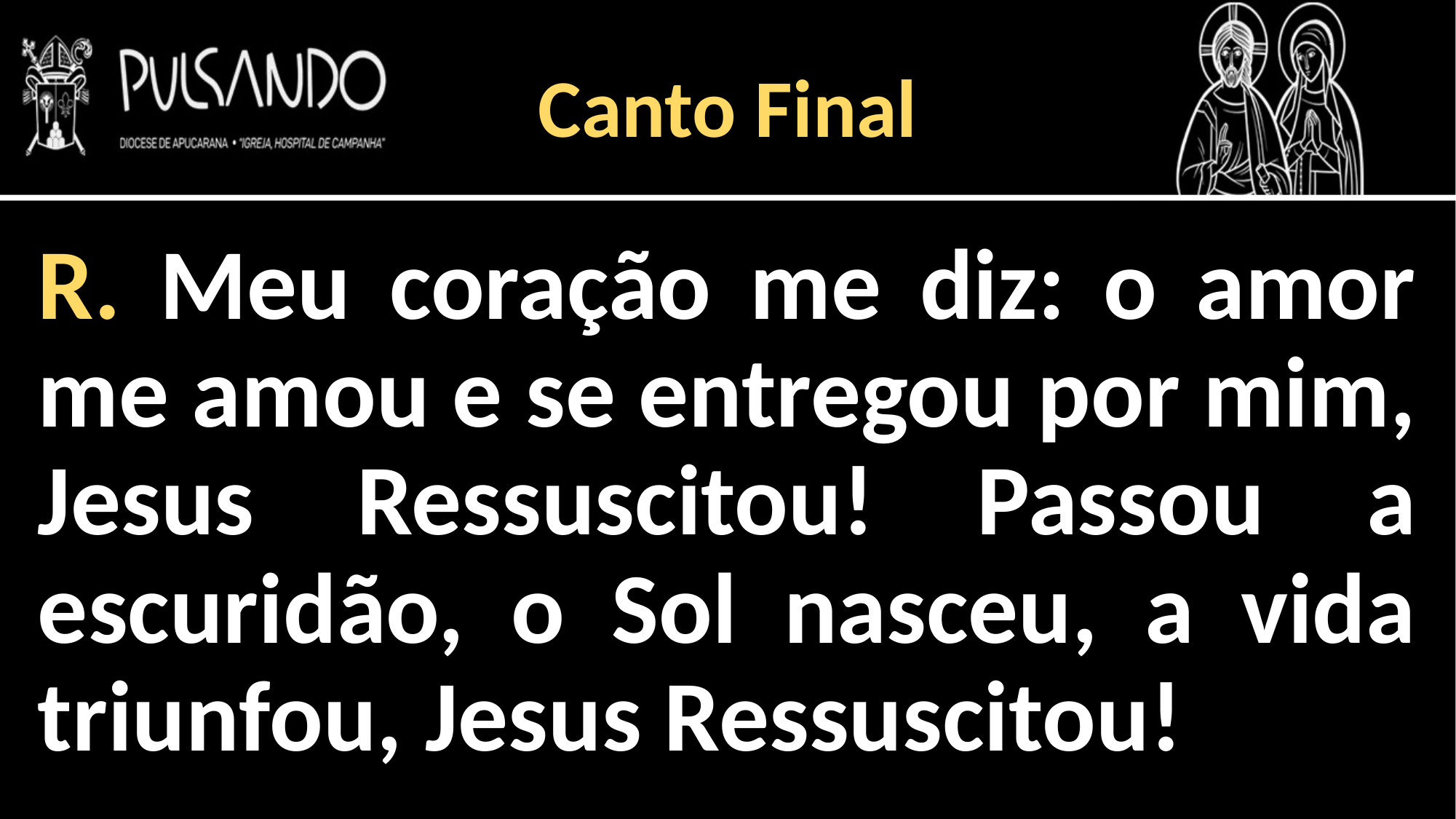

Canto Final
R. Meu coração me diz: o amor me amou e se entregou por mim, Jesus Ressuscitou! Passou a escuridão, o Sol nasceu, a vida triunfou, Jesus Ressuscitou!